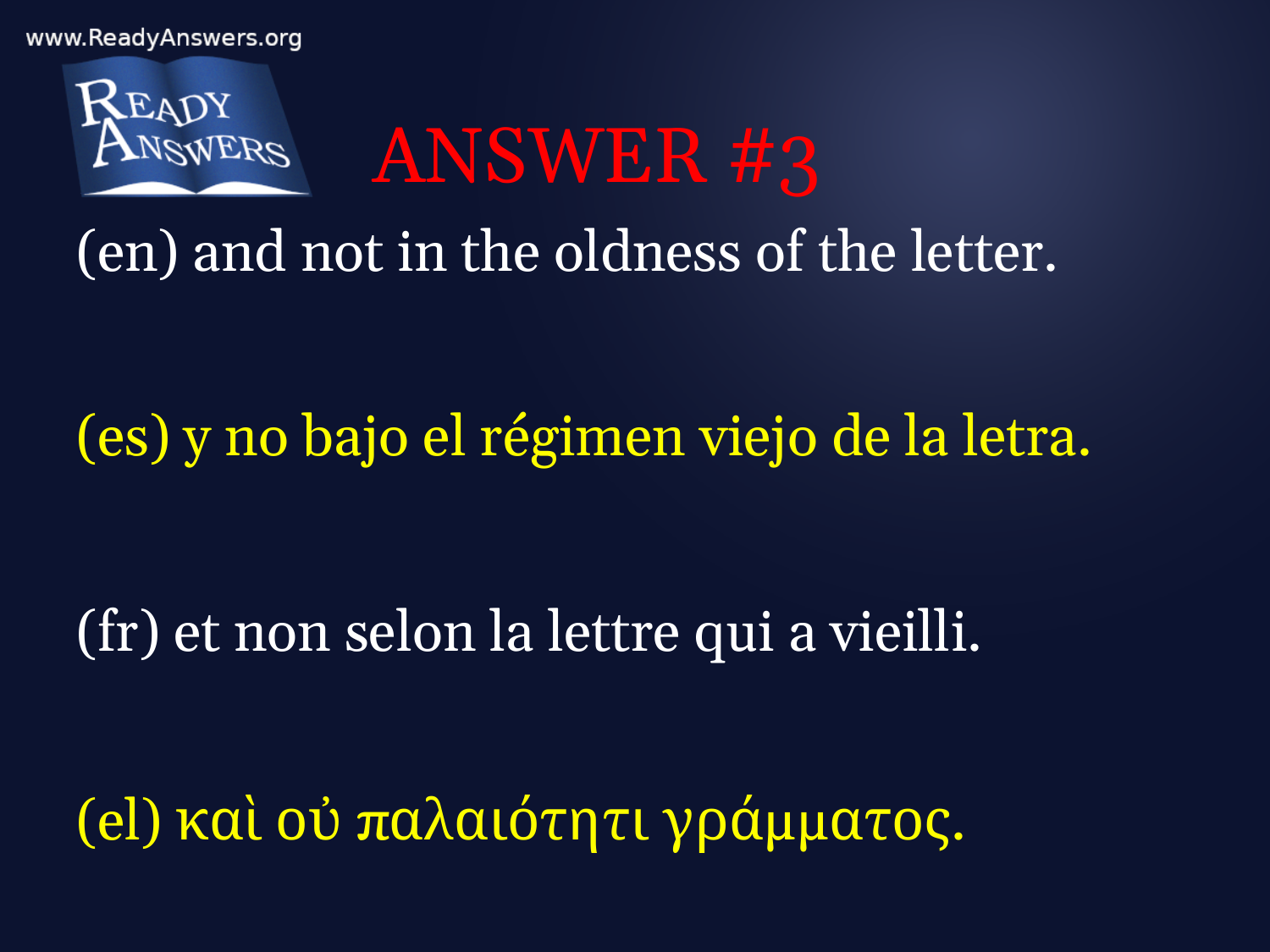

# ANSWER #3
(en) and not in the oldness of the letter.
(es) y no bajo el régimen viejo de la letra.
(fr) et non selon la lettre qui a vieilli.
(el) καὶ οὐ παλαιότητι γράμματος.